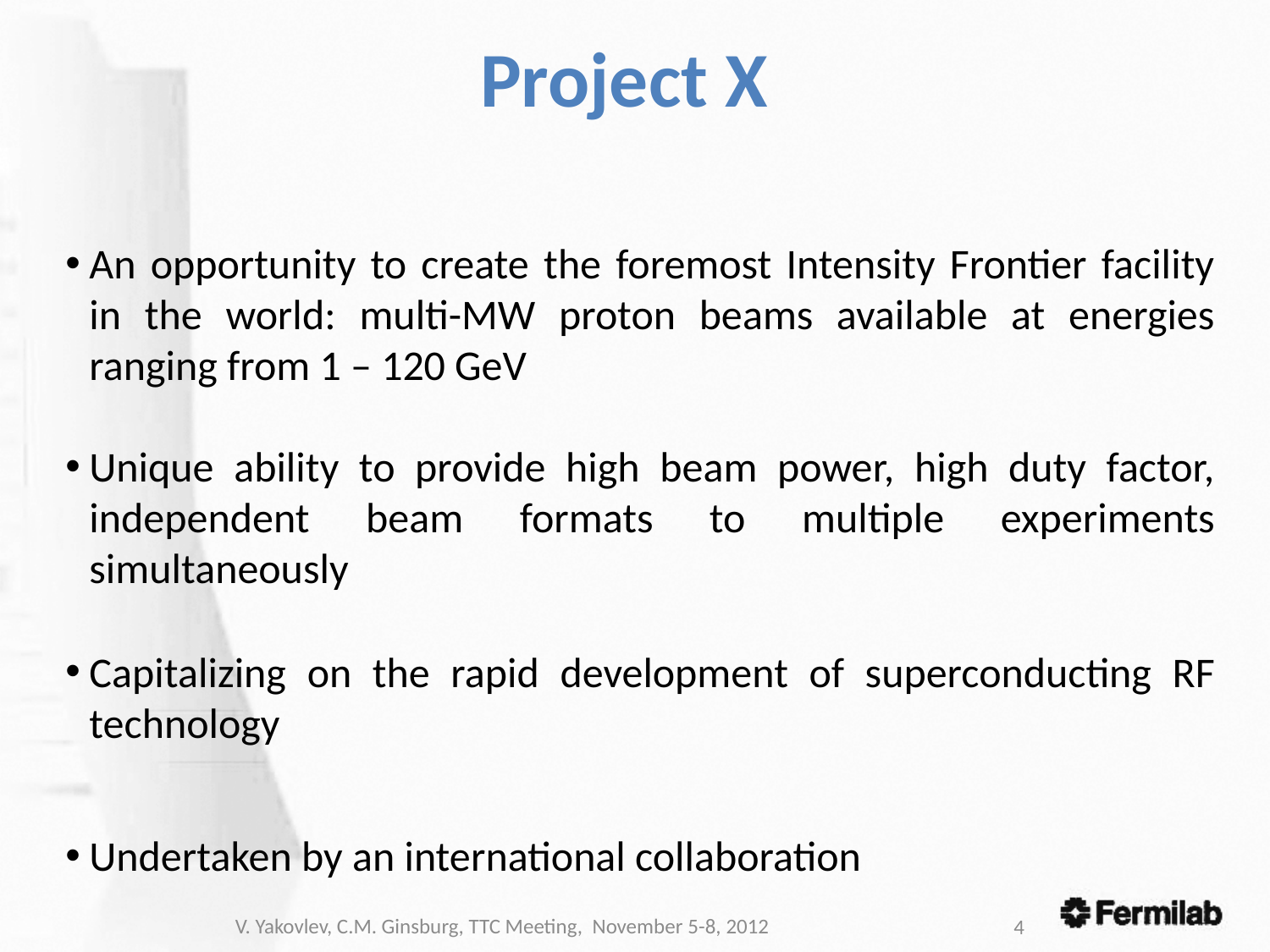

# Project X

An opportunity to create the foremost Intensity Frontier facility in the world: multi-MW proton beams available at energies ranging from 1 – 120 GeV

Unique ability to provide high beam power, high duty factor, independent beam formats to multiple experiments simultaneously
Capitalizing on the rapid development of superconducting RF technology

Undertaken by an international collaboration

V. Yakovlev, C.M. Ginsburg, TTC Meeting,  November 5-8, 2012
4